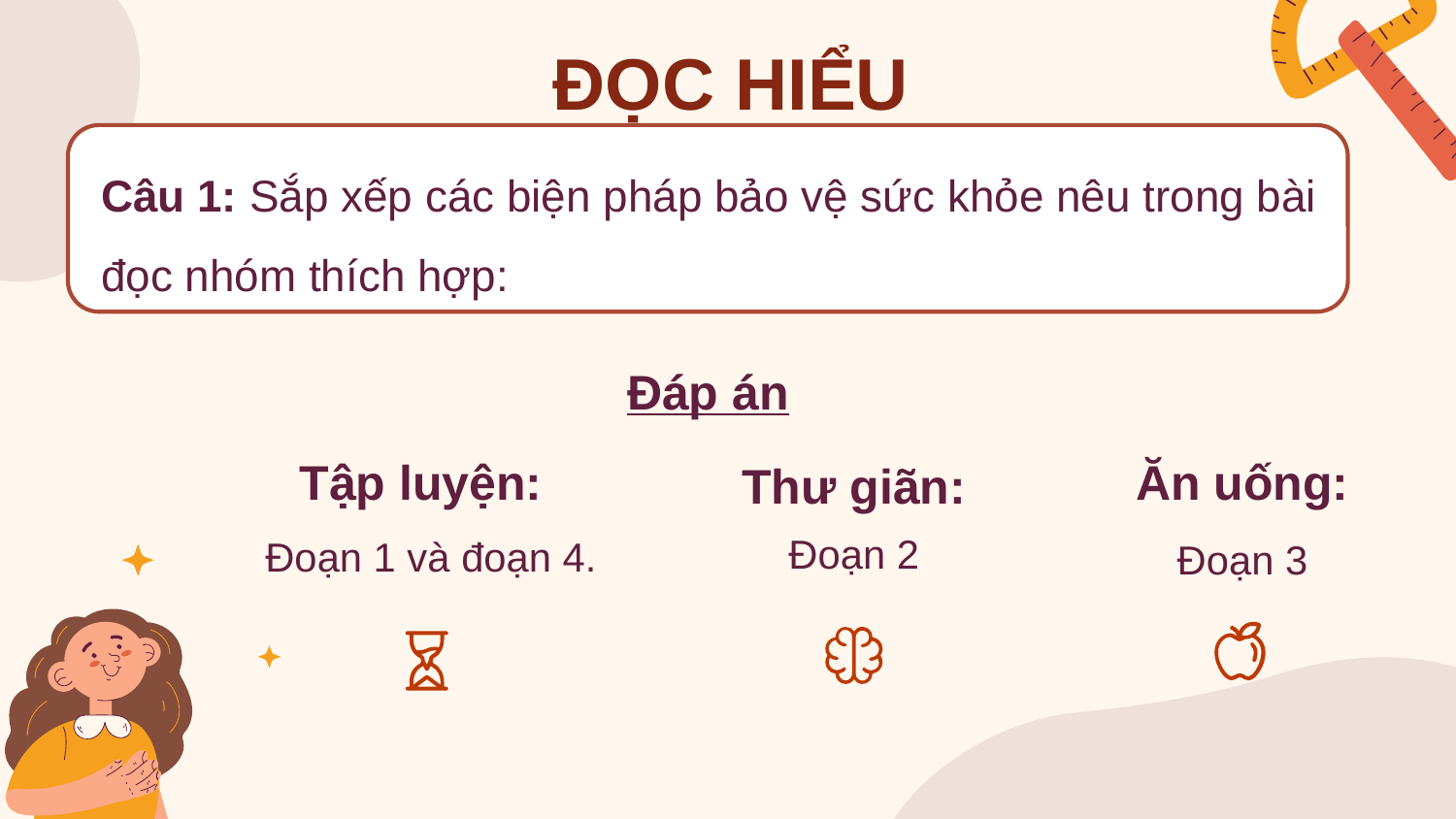

# ĐỌC HIỂU

Câu 1: Sắp xếp các biện pháp bảo vệ sức khỏe nêu trong bài đọc nhóm thích hợp:
Đáp án
Tập luyện:
Ăn uống:
Thư giãn:
Đoạn 2
Đoạn 1 và đoạn 4.
Đoạn 3